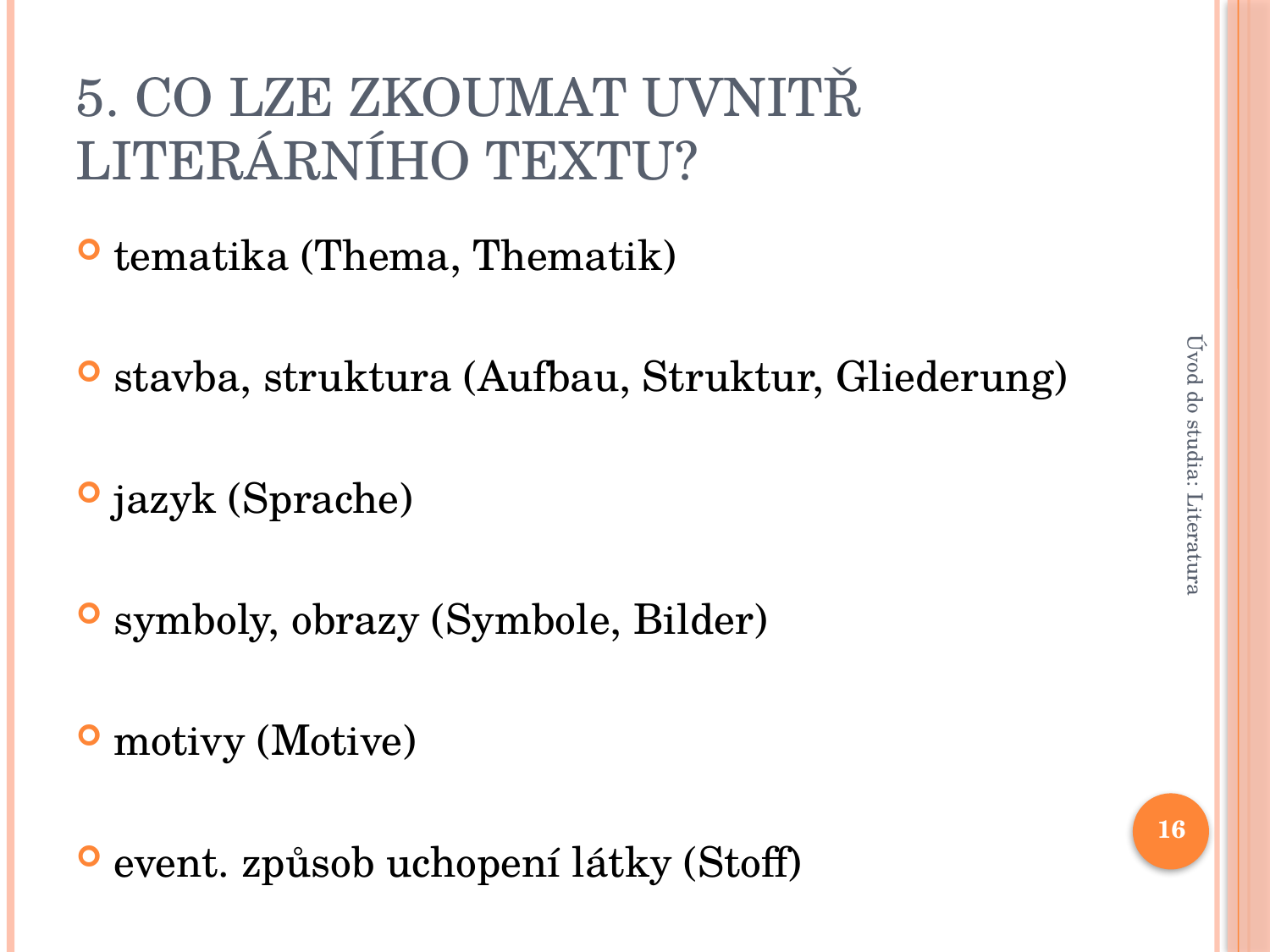

# 5. Co lze zkoumat UVNITŘ literárního textu?
tematika (Thema, Thematik)

stavba, struktura (Aufbau, Struktur, Gliederung)

jazyk (Sprache)

symboly, obrazy (Symbole, Bilder)

motivy (Motive)

event. způsob uchopení látky (Stoff)
Úvod do studia: Literatura
16